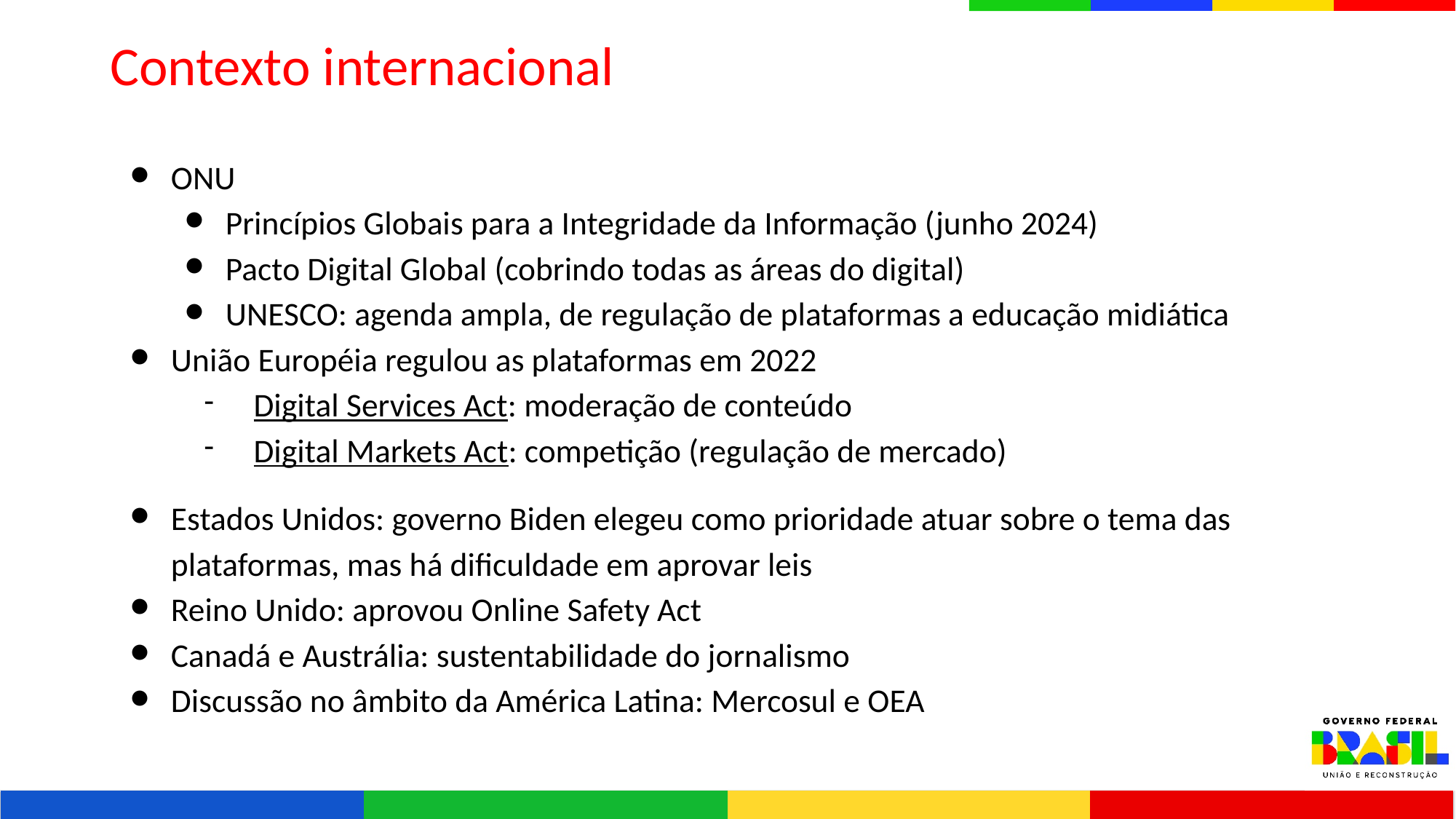

Contexto internacional

ONU
Princípios Globais para a Integridade da Informação (junho 2024)
Pacto Digital Global (cobrindo todas as áreas do digital)
UNESCO: agenda ampla, de regulação de plataformas a educação midiática
União Européia regulou as plataformas em 2022
Digital Services Act: moderação de conteúdo
Digital Markets Act: competição (regulação de mercado)
Estados Unidos: governo Biden elegeu como prioridade atuar sobre o tema das plataformas, mas há dificuldade em aprovar leis
Reino Unido: aprovou Online Safety Act
Canadá e Austrália: sustentabilidade do jornalismo
Discussão no âmbito da América Latina: Mercosul e OEA